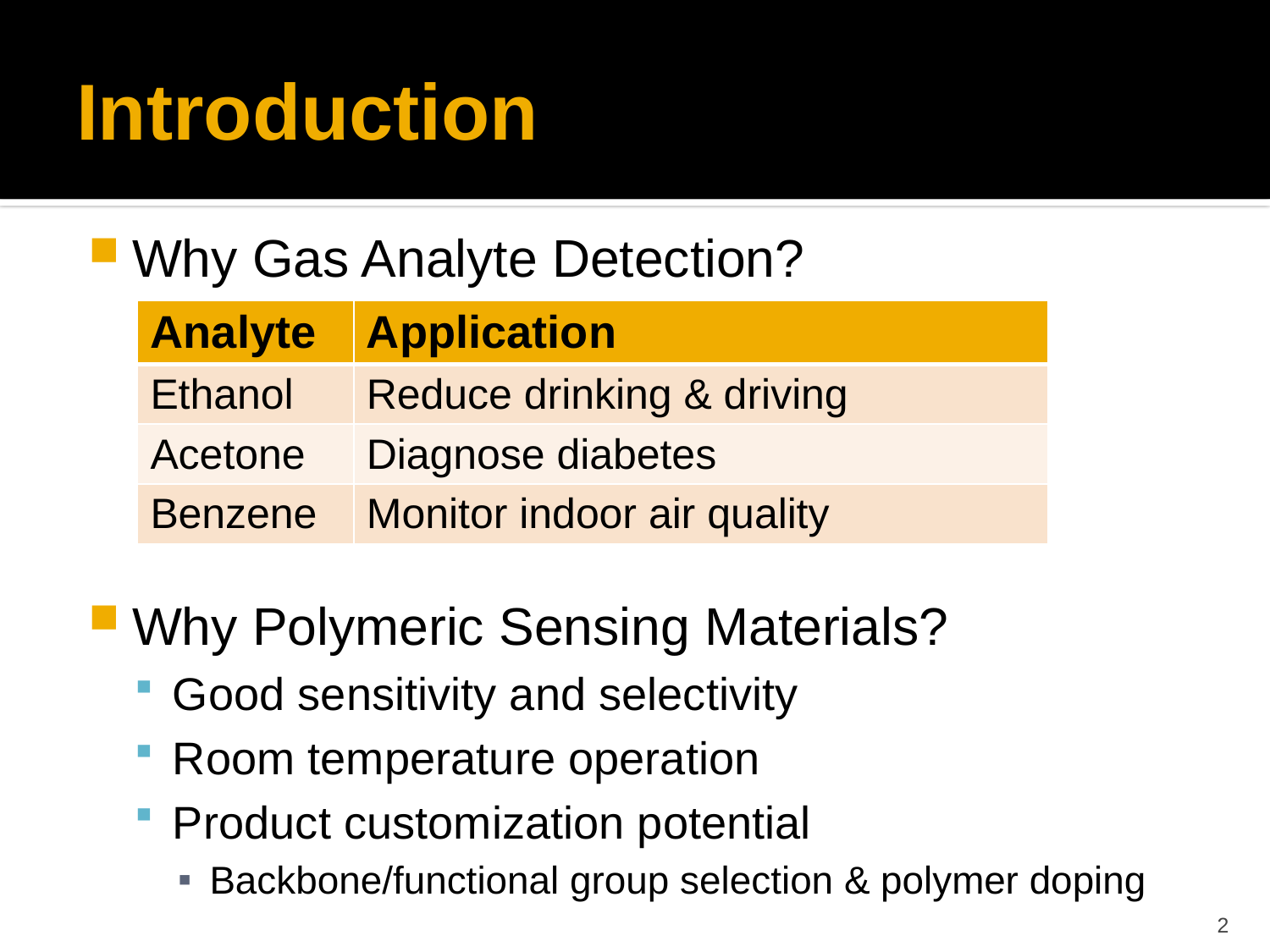

# Introduction
Why Gas Analyte Detection?

Why Polymeric Sensing Materials?
Good sensitivity and selectivity
Room temperature operation
Product customization potential
Backbone/functional group selection & polymer doping
| Analyte | Application |
| --- | --- |
| Ethanol | Reduce drinking & driving |
| Acetone | Diagnose diabetes |
| Benzene | Monitor indoor air quality |
2